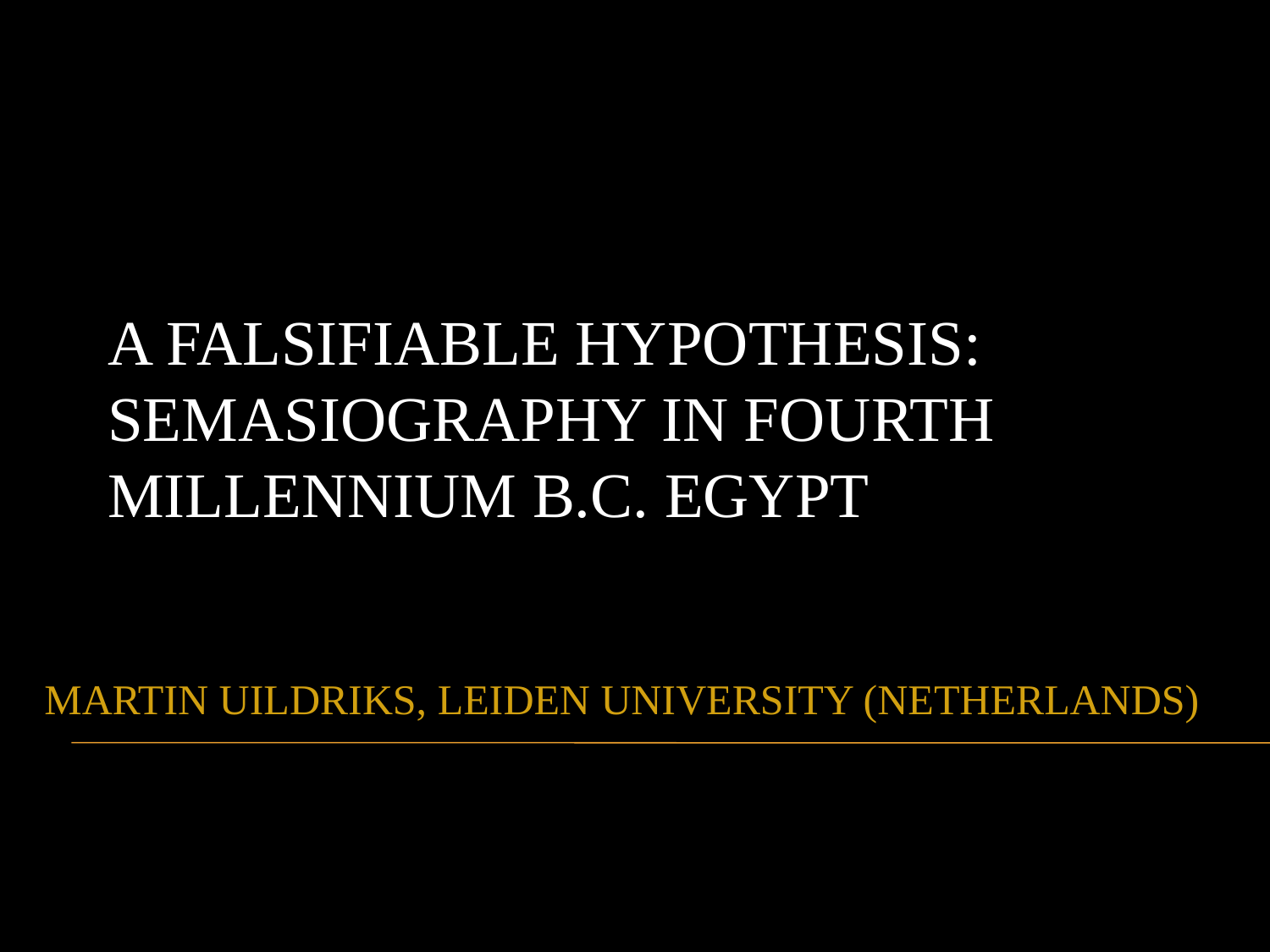

# A falsifiable hypothesis: semasiography in fourth millennium B.C. Egypt
Martin Uildriks, Leiden University (Netherlands)